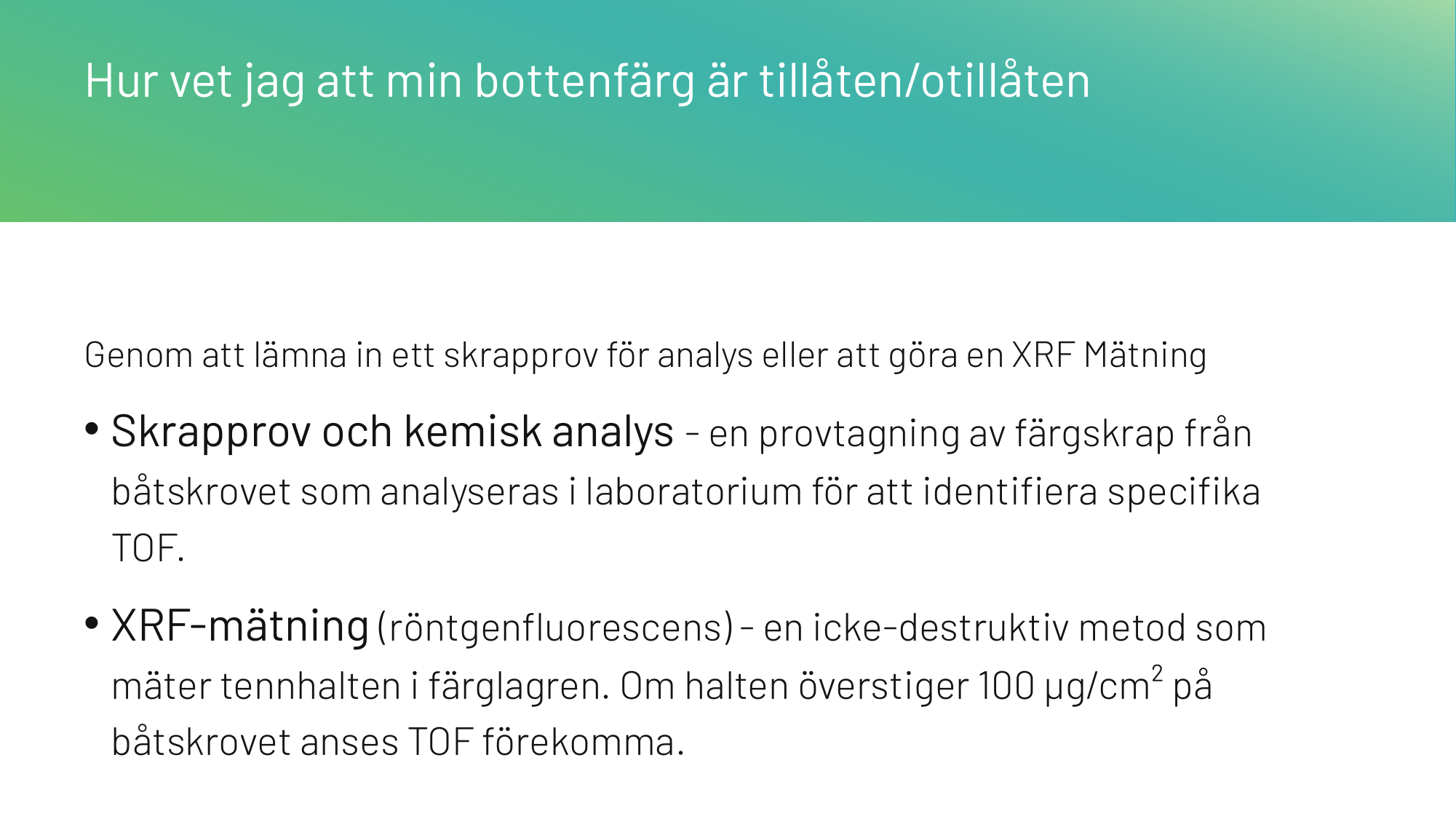

# Hur vet jag att min bottenfärg är tillåten/otillåten

Genom att lämna in ett skrapprov för analys eller att göra en XRF Mätning
Skrapprov och kemisk analys - en provtagning av färgskrap från båtskrovet som analyseras i laboratorium för att identifiera specifika TOF.
XRF-mätning (röntgenfluorescens) - en icke-destruktiv metod som mäter tennhalten i färglagren. Om halten överstiger 100 µg/cm² på båtskrovet anses TOF förekomma.